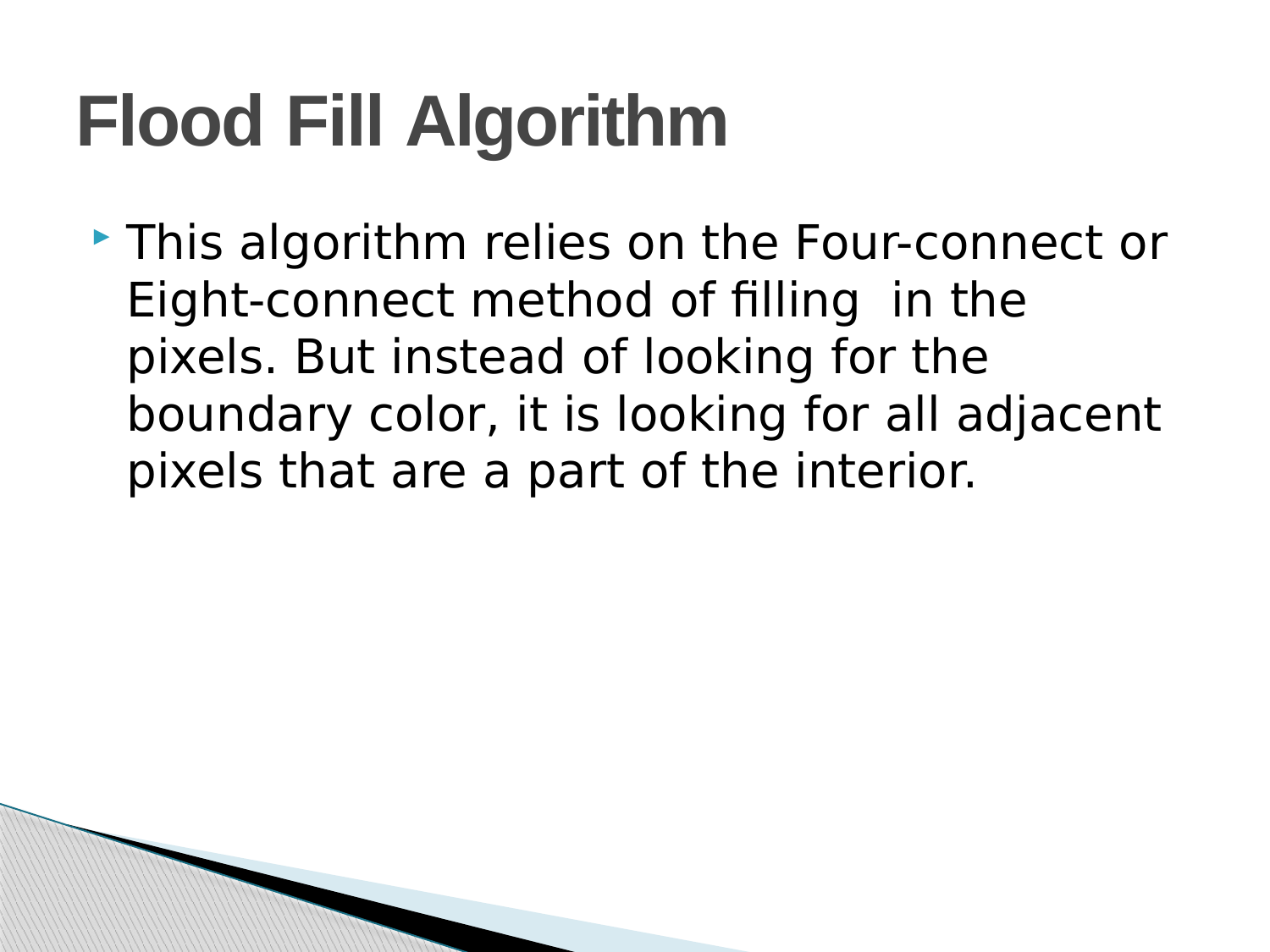

# Flood Fill Algorithm
This algorithm relies on the Four-connect or Eight-connect method of filling  in the pixels. But instead of looking for the boundary color, it is looking for all adjacent  pixels that are a part of the interior.